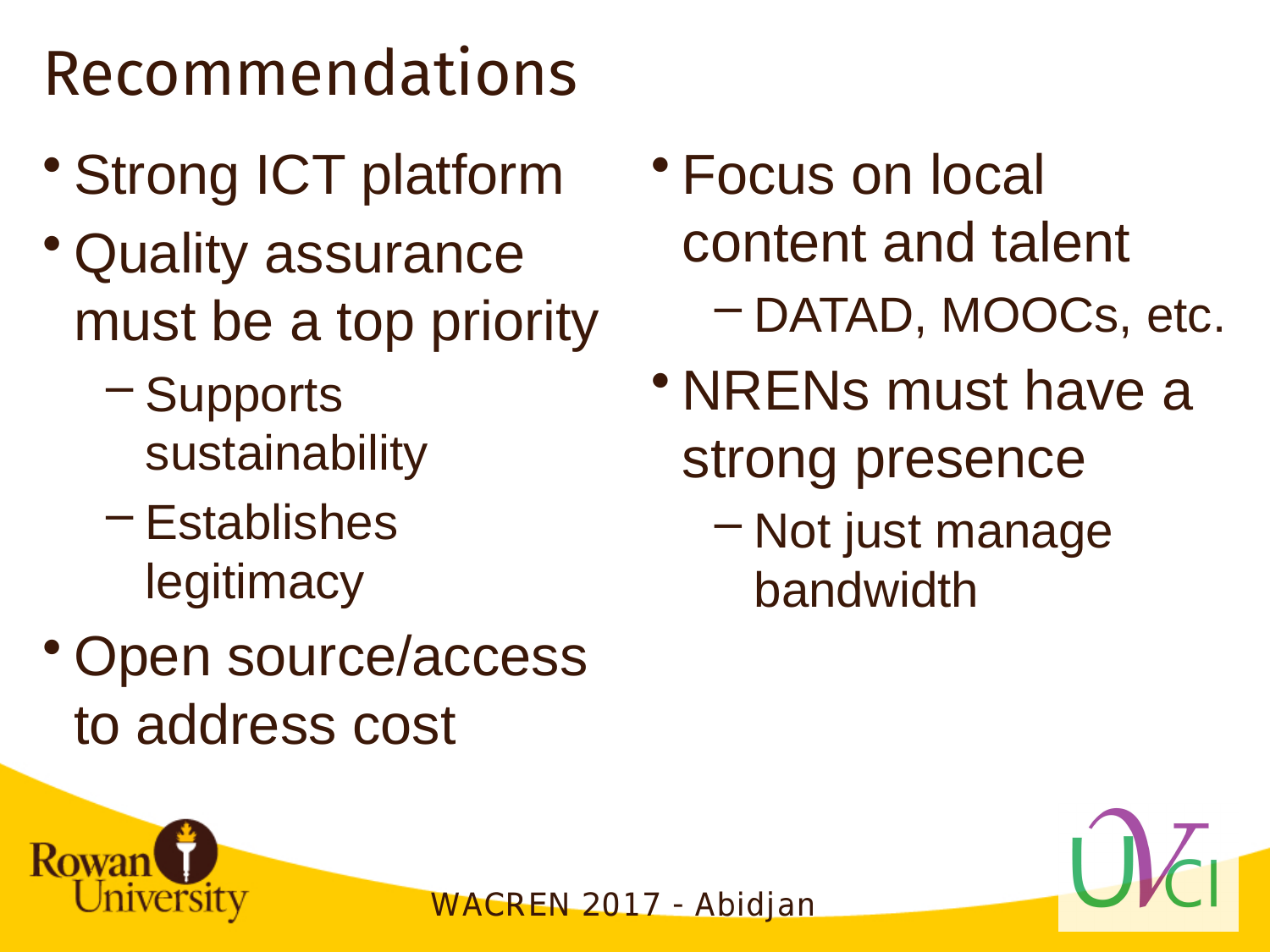

# Recommendations
Strong ICT platform
Quality assurance must be a top priority
Supports sustainability
Establishes legitimacy
Open source/access to address cost

Focus on local content and talent
DATAD, MOOCs, etc.
NRENs must have a strong presence
Not just manage bandwidth